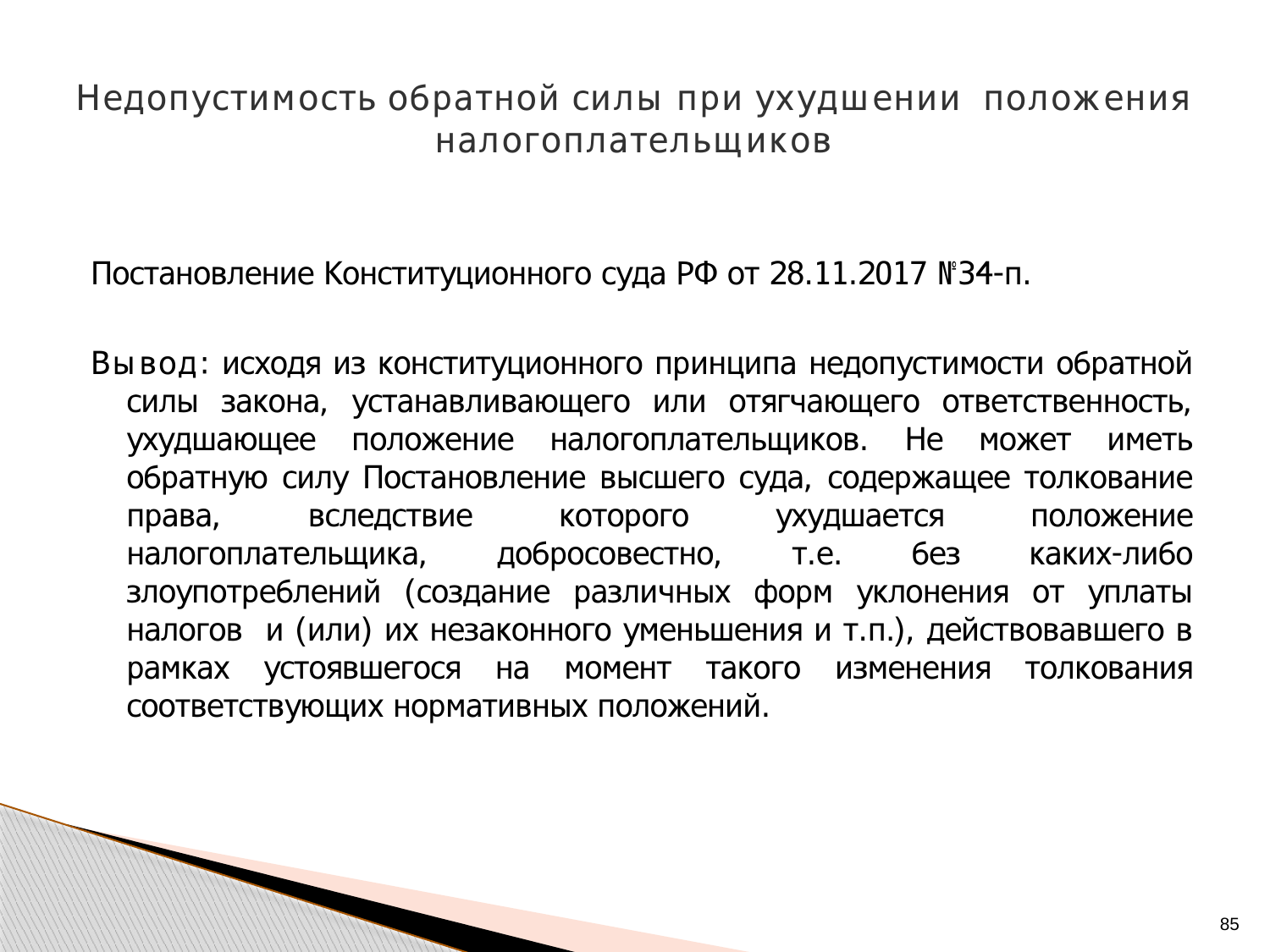

# Недопустимость обратной силы при ухудшении  положения налогоплательщиков

Постановление Конституционного суда РФ от 28.11.2017 №34-п.

Вывод: исходя из конституционного принципа недопустимости обратной силы закона, устанавливающего или отягчающего ответственность, ухудшающее положение налогоплательщиков. Не может иметь обратную силу Постановление высшего суда, содержащее толкование права, вследствие которого ухудшается положение налогоплательщика, добросовестно, т.е. без каких-либо злоупотреблений (создание различных форм уклонения от уплаты налогов  и (или) их незаконного уменьшения и т.п.), действовавшего в рамках устоявшегося на момент такого изменения толкования соответствующих нормативных положений.

85